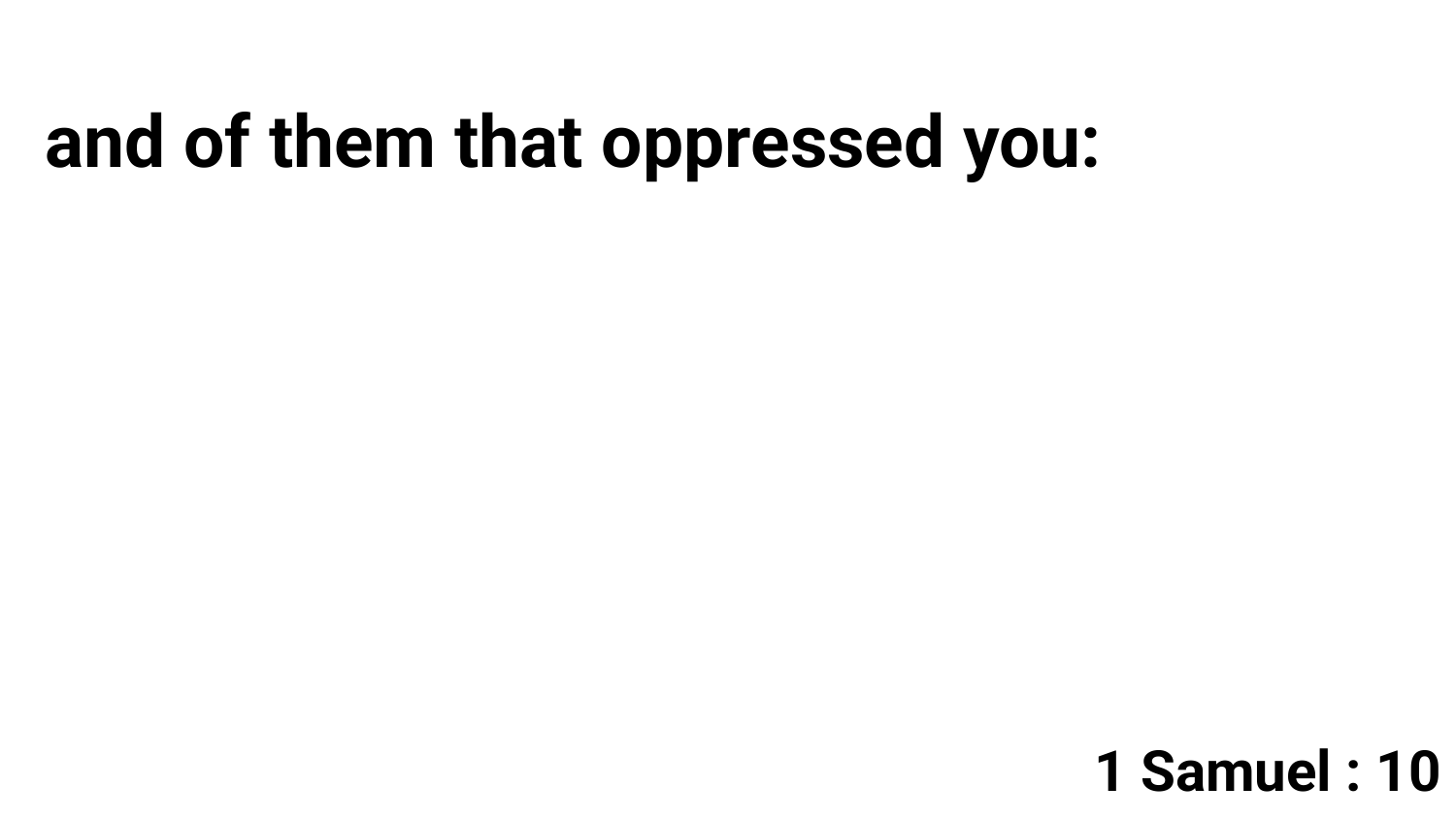

and of them that oppressed you:
1 Samuel : 10